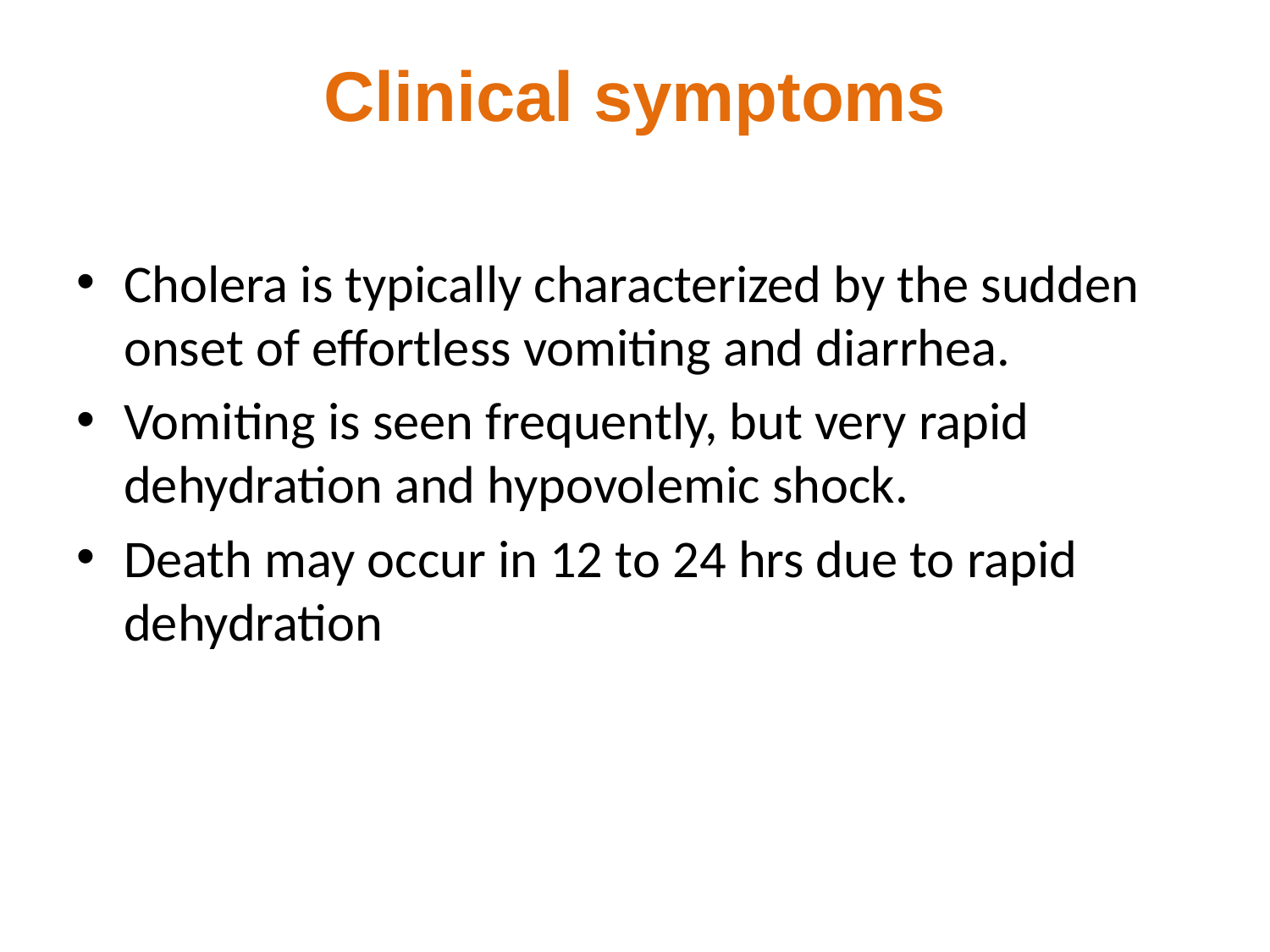

# Clinical symptoms

Cholera is typically characterized by the sudden onset of effortless vomiting and diarrhea.
Vomiting is seen frequently, but very rapid dehydration and hypovolemic shock.
Death may occur in 12 to 24 hrs due to rapid dehydration